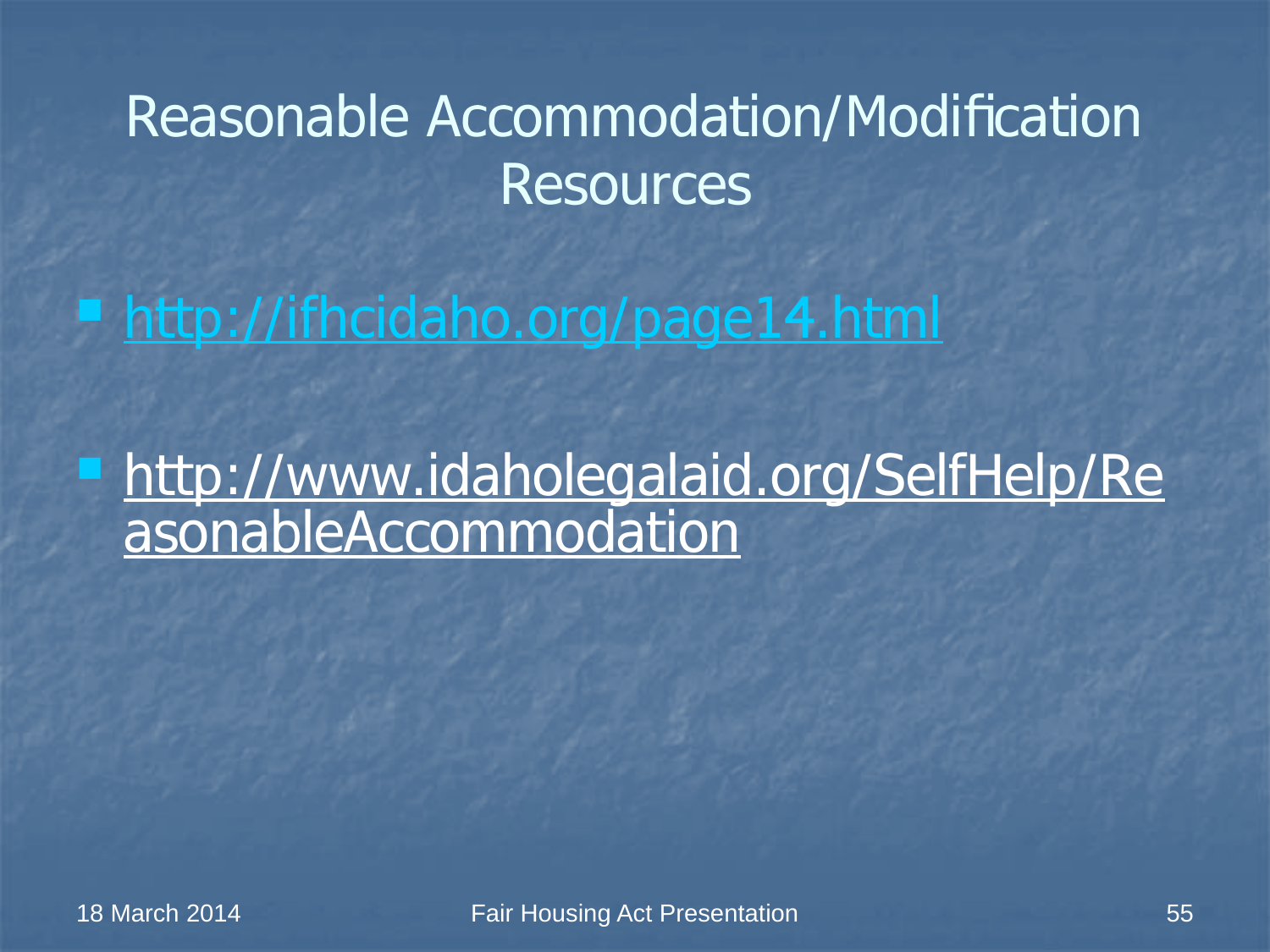

# Reasonable Accommodation/Modification Resources
http://ifhcidaho.org/page14.html

http://www.idaholegalaid.org/SelfHelp/ReasonableAccommodation
18 March 2014
Fair Housing Act Presentation
55